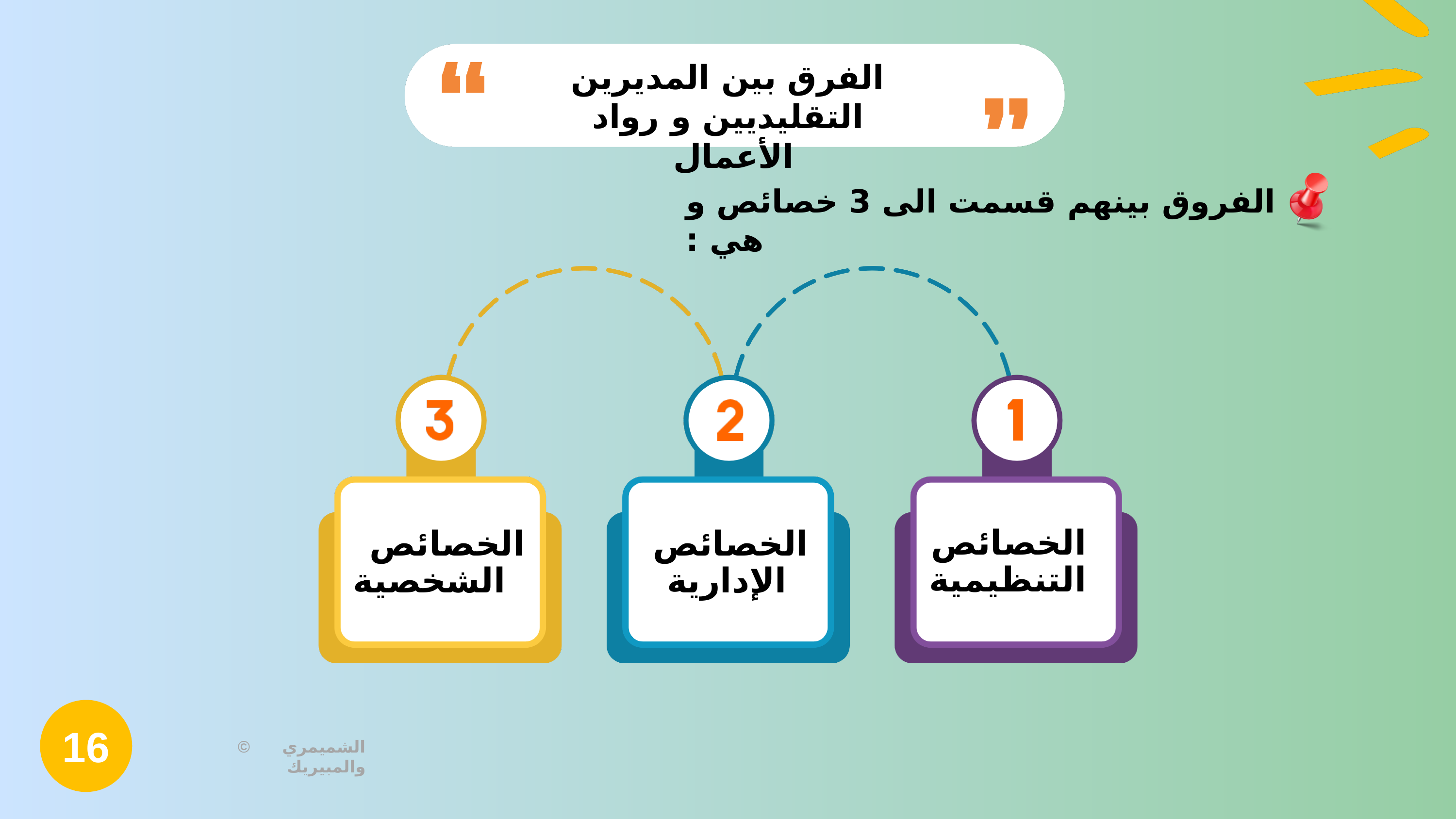

الفرق بين المديرين التقليديين و رواد الأعمال

الفروق بينهم قسمت الى 3 خصائص و هي :

الخصائص التنظيمية
الخصائص الشخصية
الخصائص الإدارية

16
©       الشميمري والمبيريك